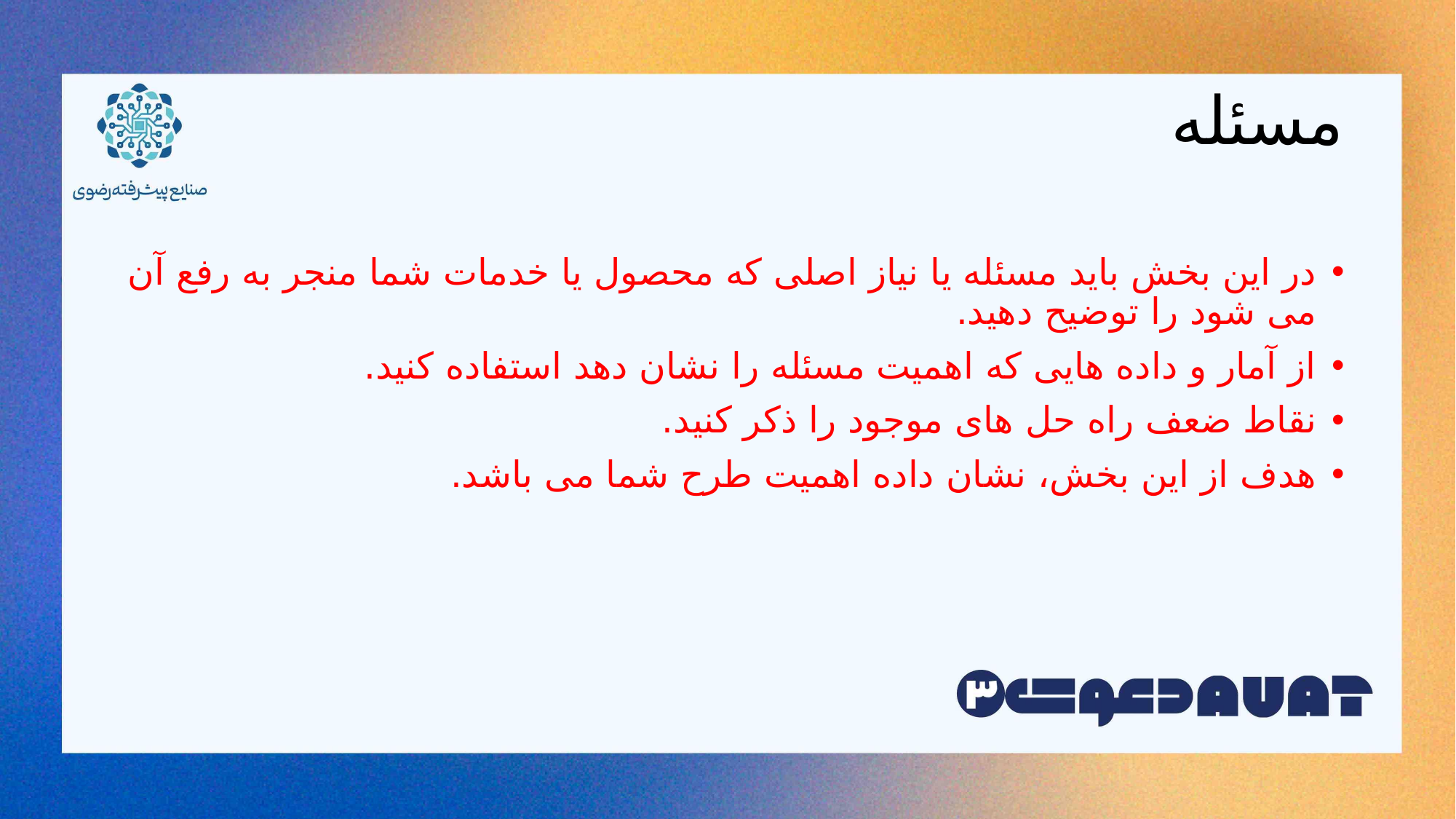

# مسئله

در این بخش باید مسئله یا نیاز اصلی که محصول یا خدمات شما منجر به رفع آن می شود را توضیح دهید.
از آمار و داده هایی که اهمیت مسئله را نشان دهد استفاده کنید.
نقاط ضعف راه حل های موجود را ذکر کنید.
هدف از این بخش، نشان داده اهمیت طرح شما می باشد.